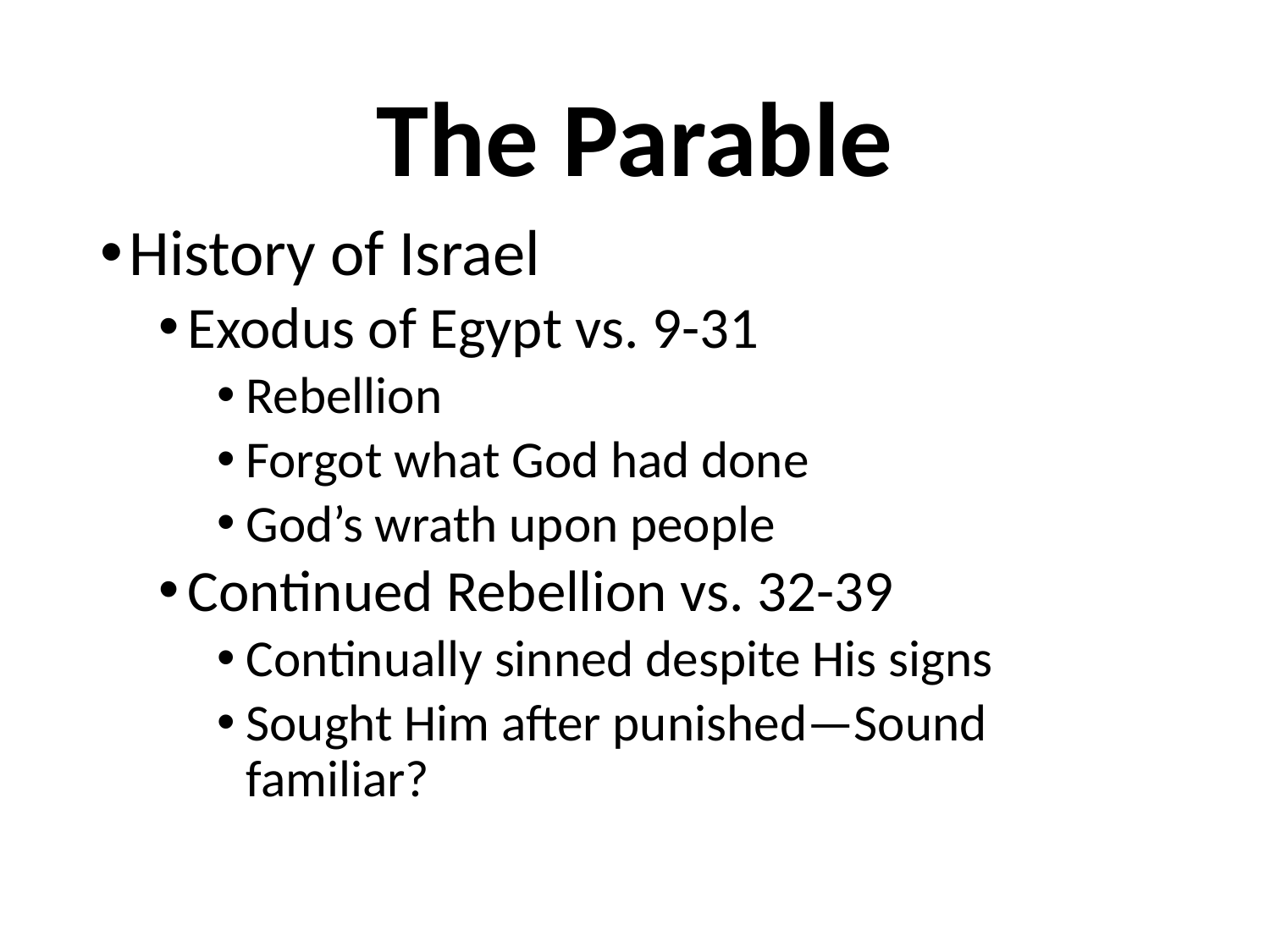

# The Parable
History of Israel
Exodus of Egypt vs. 9-31
Rebellion
Forgot what God had done
God’s wrath upon people
Continued Rebellion vs. 32-39
Continually sinned despite His signs
Sought Him after punished—Sound familiar?